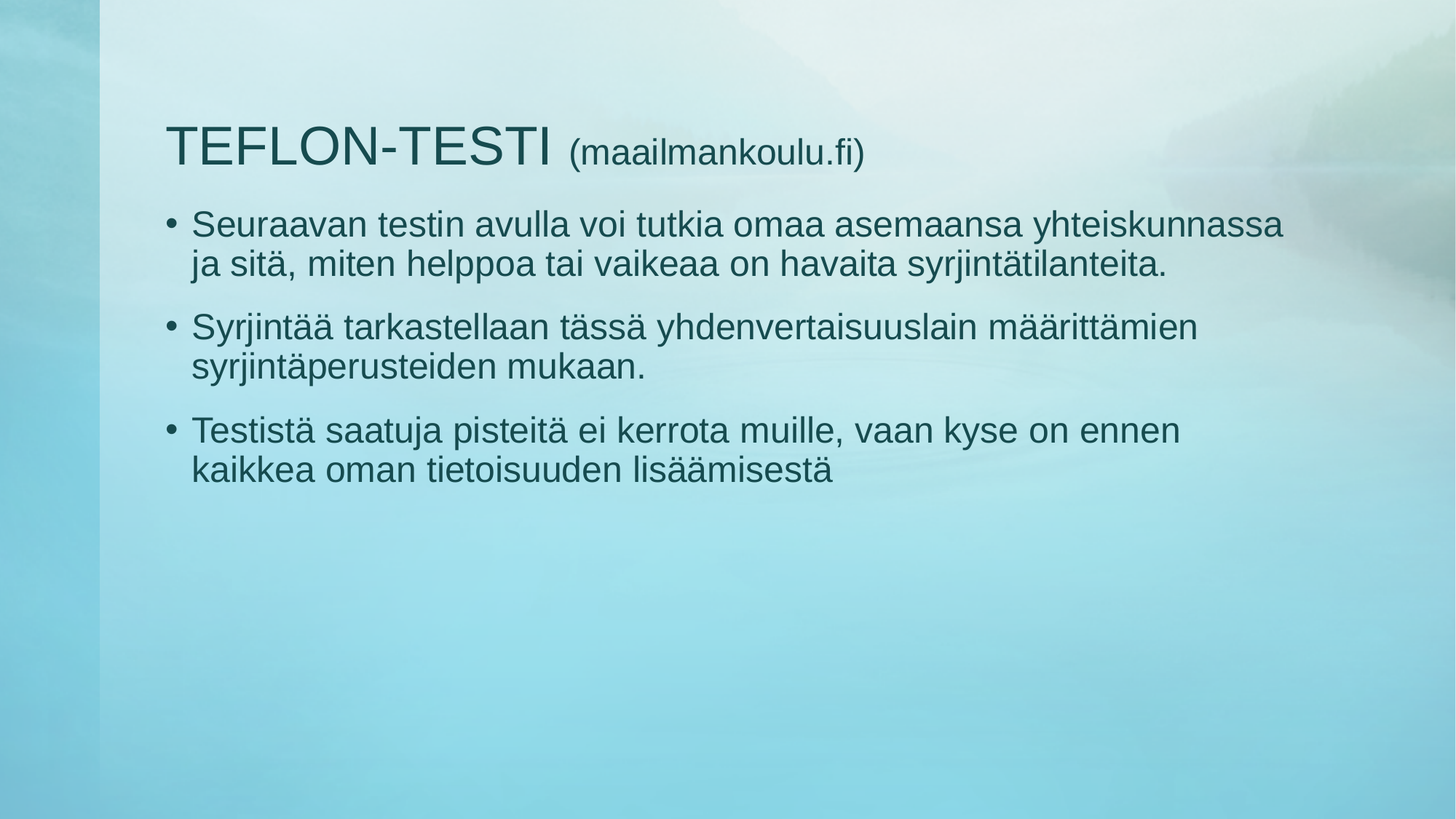

# TEFLON-TESTI (maailmankoulu.fi)
Seuraavan testin avulla voi tutkia omaa asemaansa yhteiskunnassa ja sitä, miten helppoa tai vaikeaa on havaita syrjintätilanteita.
Syrjintää tarkastellaan tässä yhdenvertaisuuslain määrittämien syrjintäperusteiden mukaan.
Testistä saatuja pisteitä ei kerrota muille, vaan kyse on ennen kaikkea oman tietoisuuden lisäämisestä